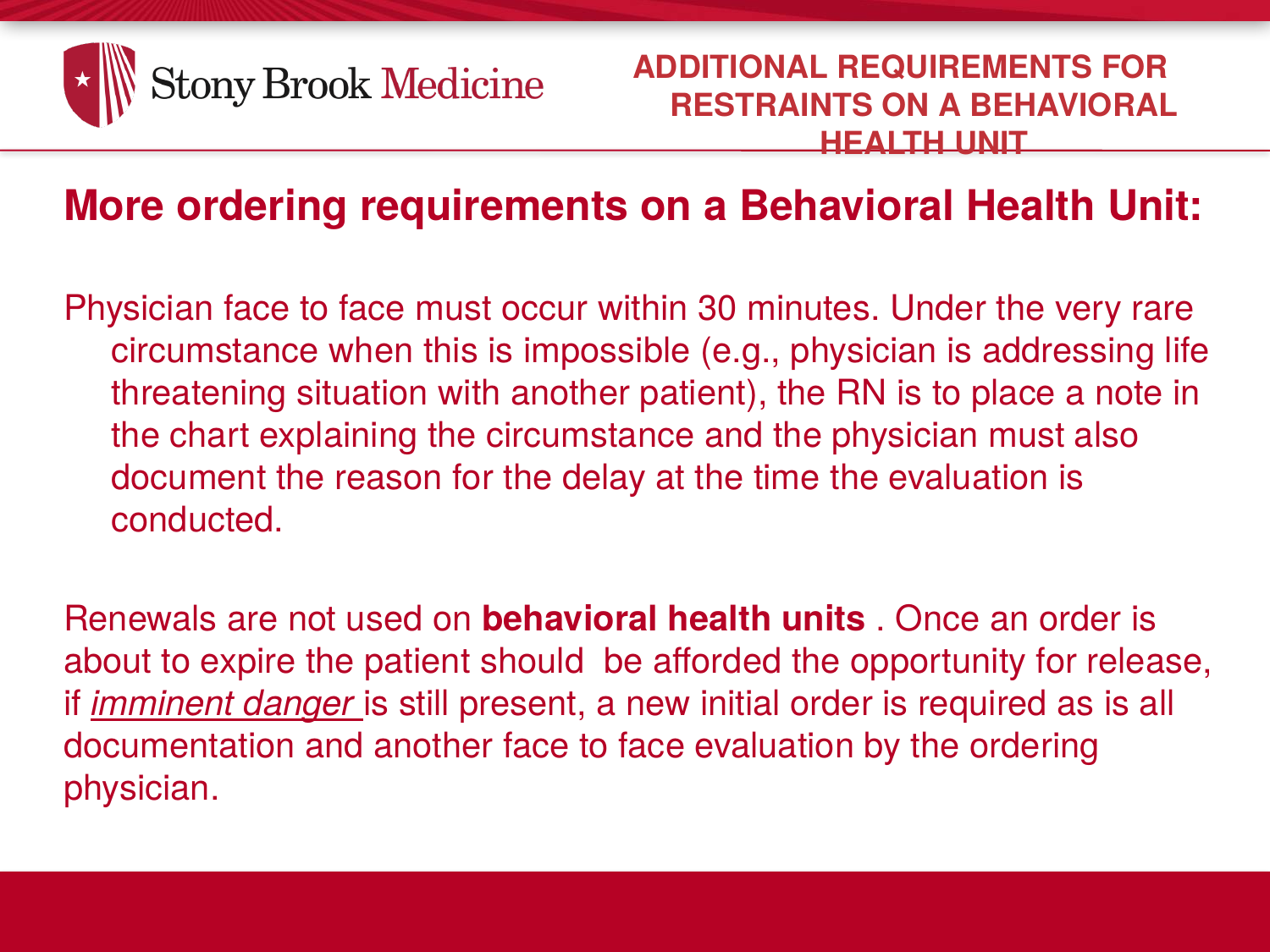

Additional Requirements for Restraints on a behavioral health unit

More ordering requirements on a Behavioral Health Unit:

Physician face to face must occur within 30 minutes. Under the very rare circumstance when this is impossible (e.g., physician is addressing life threatening situation with another patient), the RN is to place a note in the chart explaining the circumstance and the physician must also document the reason for the delay at the time the evaluation is conducted.

Renewals are not used on behavioral health units . Once an order is about to expire the patient should  be afforded the opportunity for release, if imminent danger is still present, a new initial order is required as is all documentation and another face to face evaluation by the ordering physician.